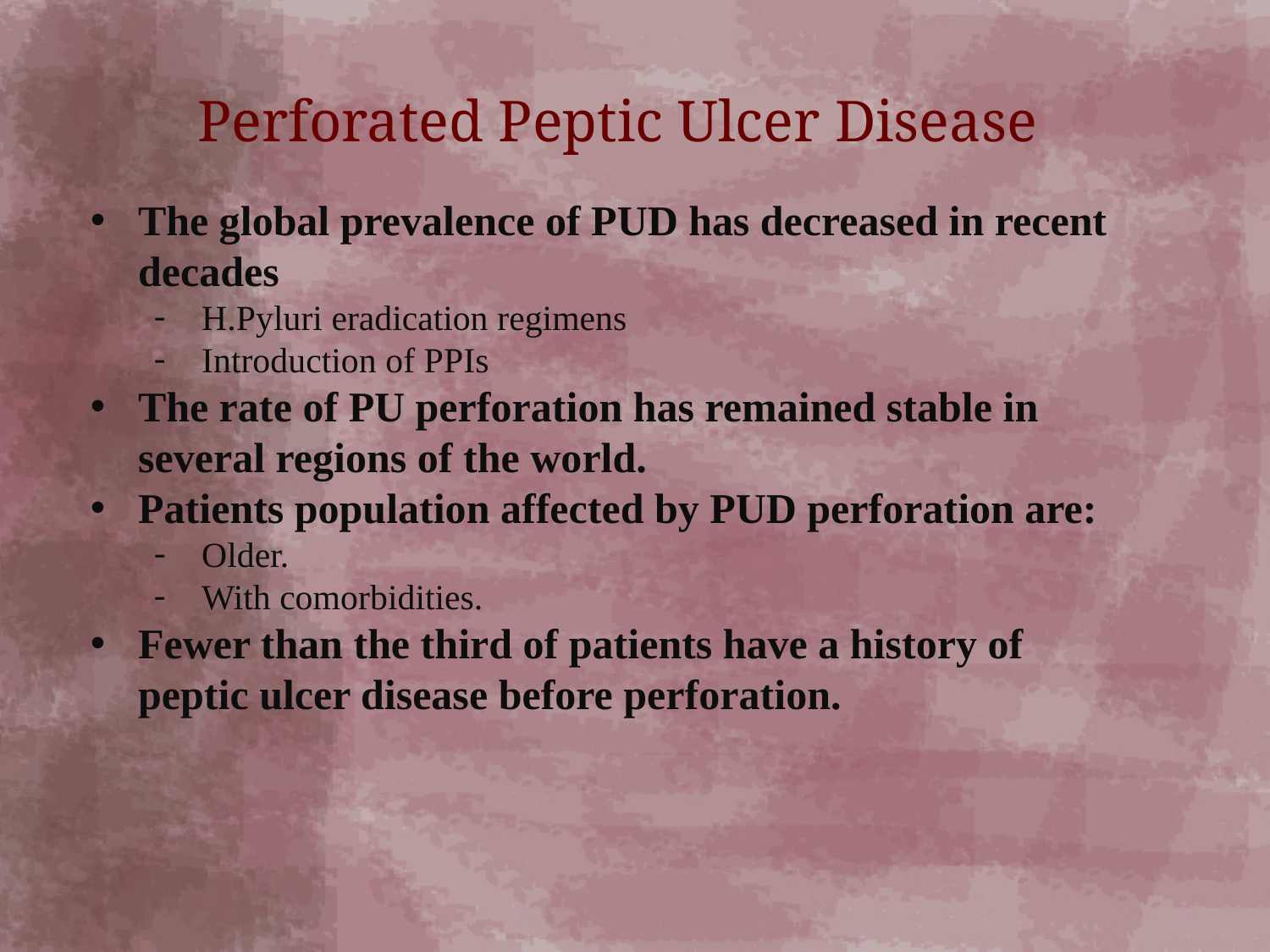

Perforated Peptic Ulcer Disease
The global prevalence of PUD has decreased in recent decades
H.Pyluri eradication regimens
Introduction of PPIs
The rate of PU perforation has remained stable in several regions of the world.
Patients population affected by PUD perforation are:
Older.
With comorbidities.
Fewer than the third of patients have a history of peptic ulcer disease before perforation.